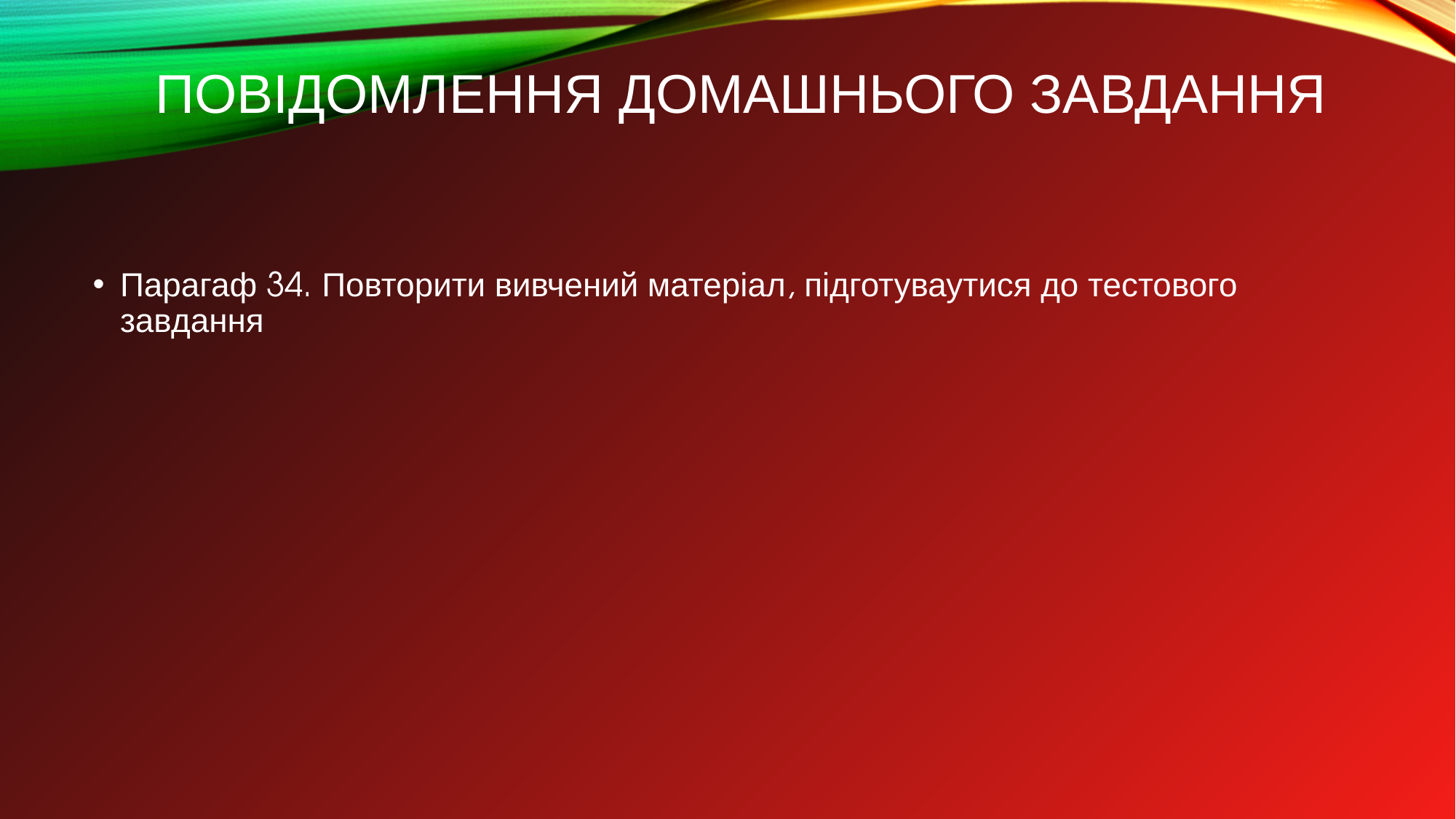

# повідомлення домашнього завдання
Парагаф 34. Повторити вивчений матеріал, підготуваутися до тестового завдання